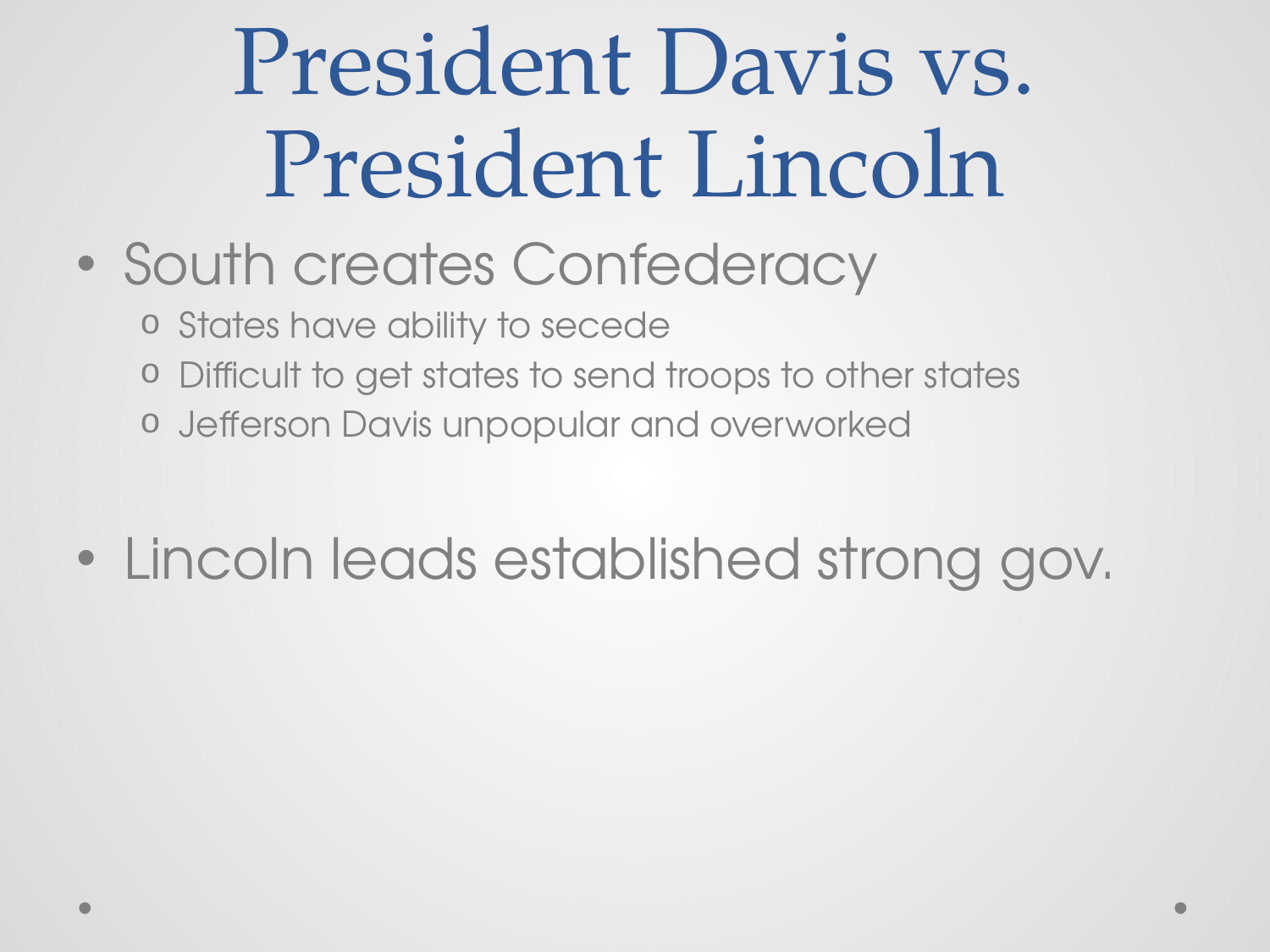

# President Davis vs. President Lincoln
South creates Confederacy
States have ability to secede
Difficult to get states to send troops to other states
Jefferson Davis unpopular and overworked

Lincoln leads established strong gov.